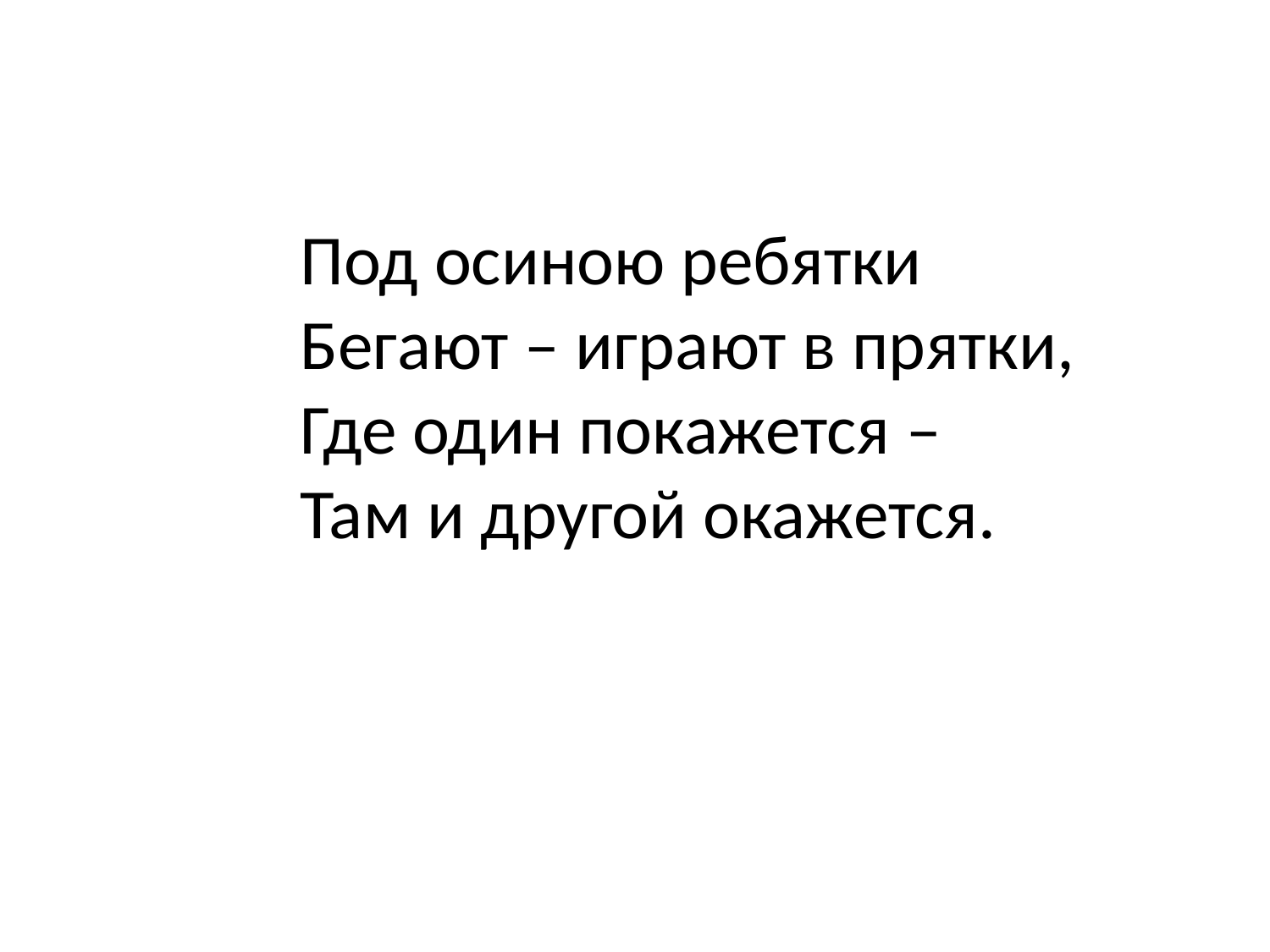

Под осиною ребятки
Бегают – играют в прятки,
Где один покажется –
Там и другой окажется.